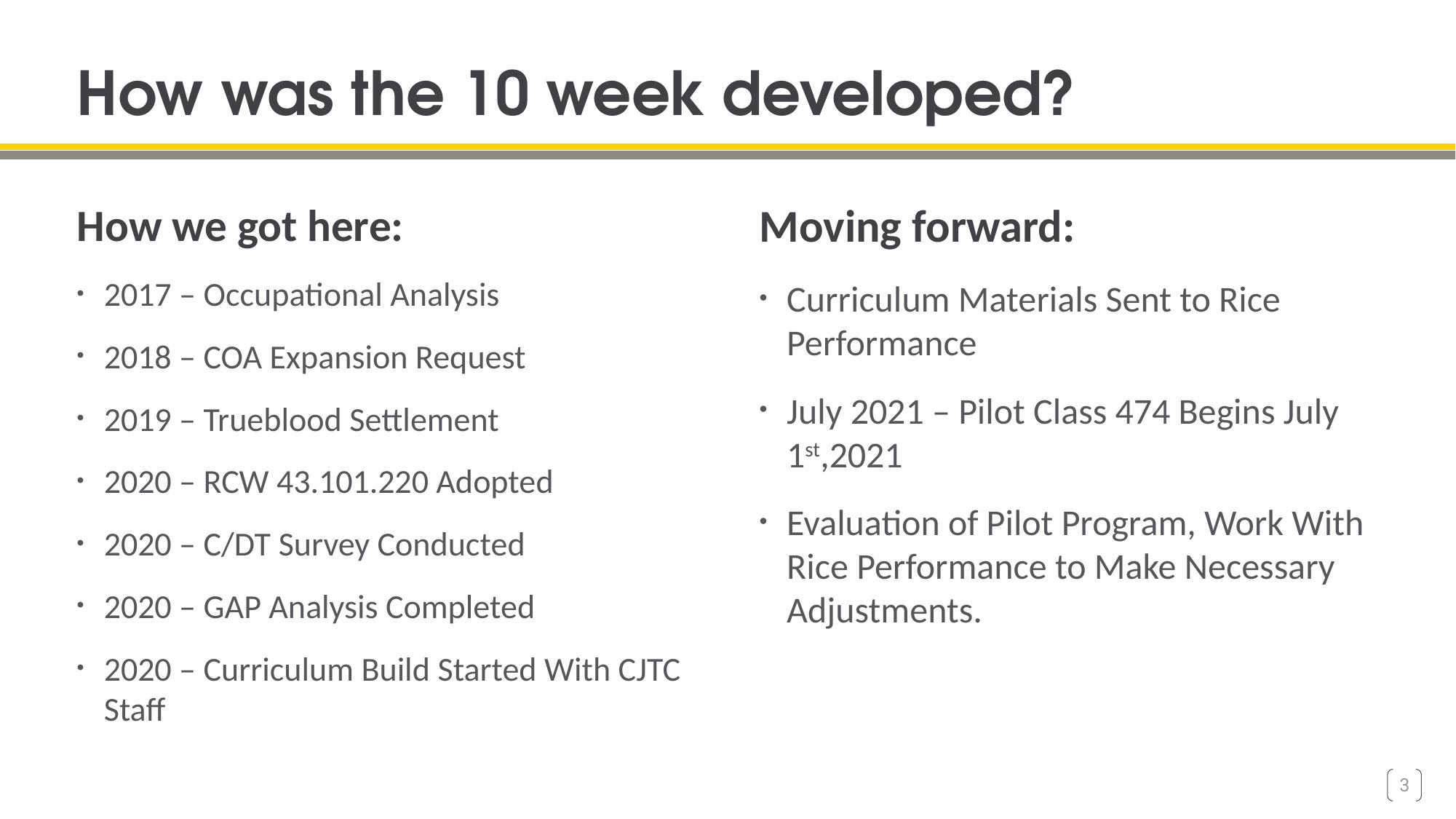

# How was the 10 week developed?
How we got here:
2017 – Occupational Analysis
2018 – COA Expansion Request
2019 – Trueblood Settlement
2020 – RCW 43.101.220 Adopted
2020 – C/DT Survey Conducted
2020 – GAP Analysis Completed
2020 – Curriculum Build Started With CJTC Staff

Moving forward:
Curriculum Materials Sent to Rice Performance
July 2021 – Pilot Class 474 Begins July 1st,2021
Evaluation of Pilot Program, Work With Rice Performance to Make Necessary Adjustments.

3